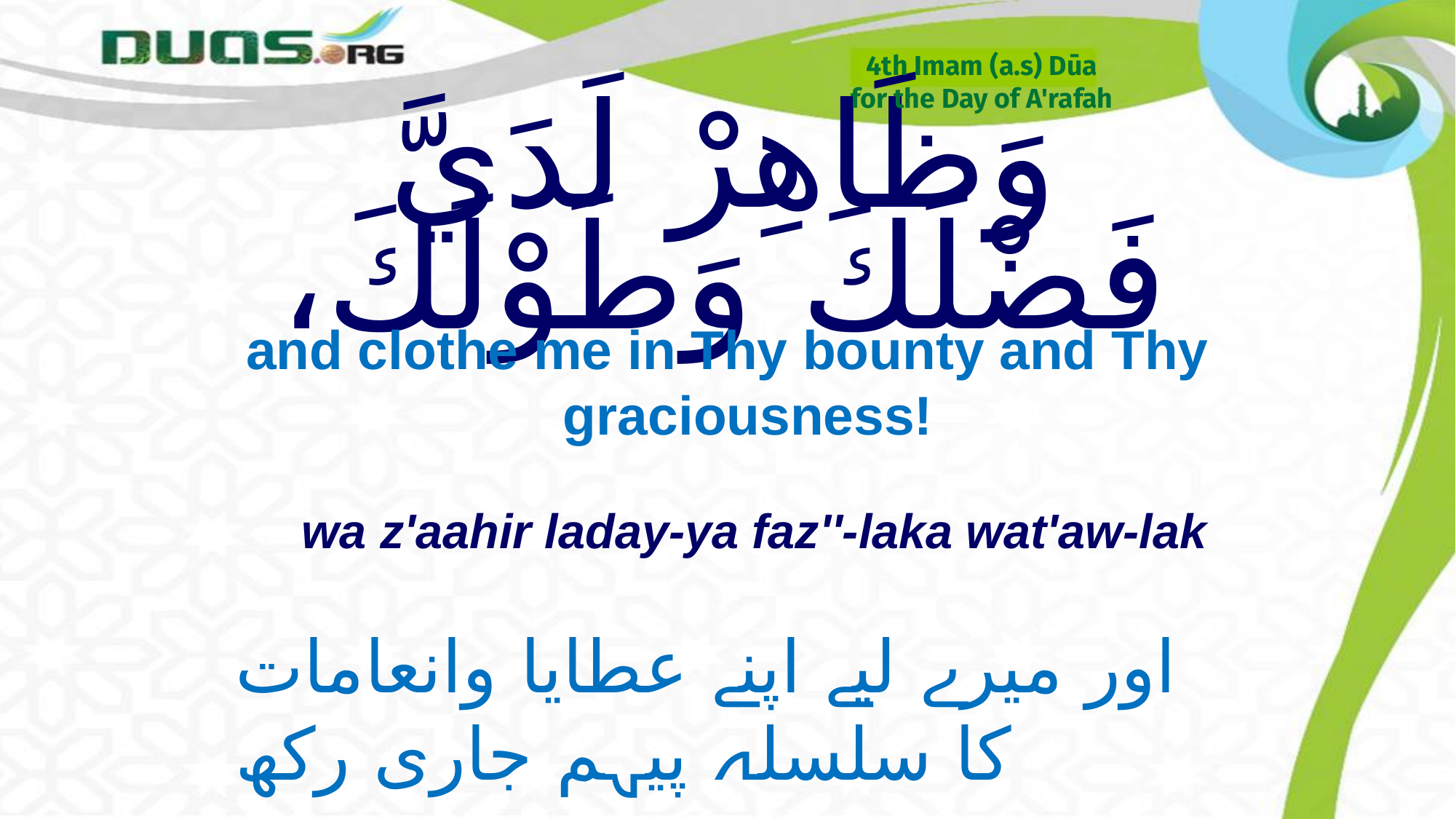

4th Imam (a.s) Dūa
for the Day of A'rafah
# وَظَاهِرْ لَدَيَّ فَضْلَكَ وَطَوْلَكَ،
and clothe me in Thy bounty and Thy graciousness!
wa z'aahir laday-ya faz''-laka wat'aw-lak
اور میرے لیے اپنے عطایا وانعامات کا سلسلہ پیہم جاری رکھ